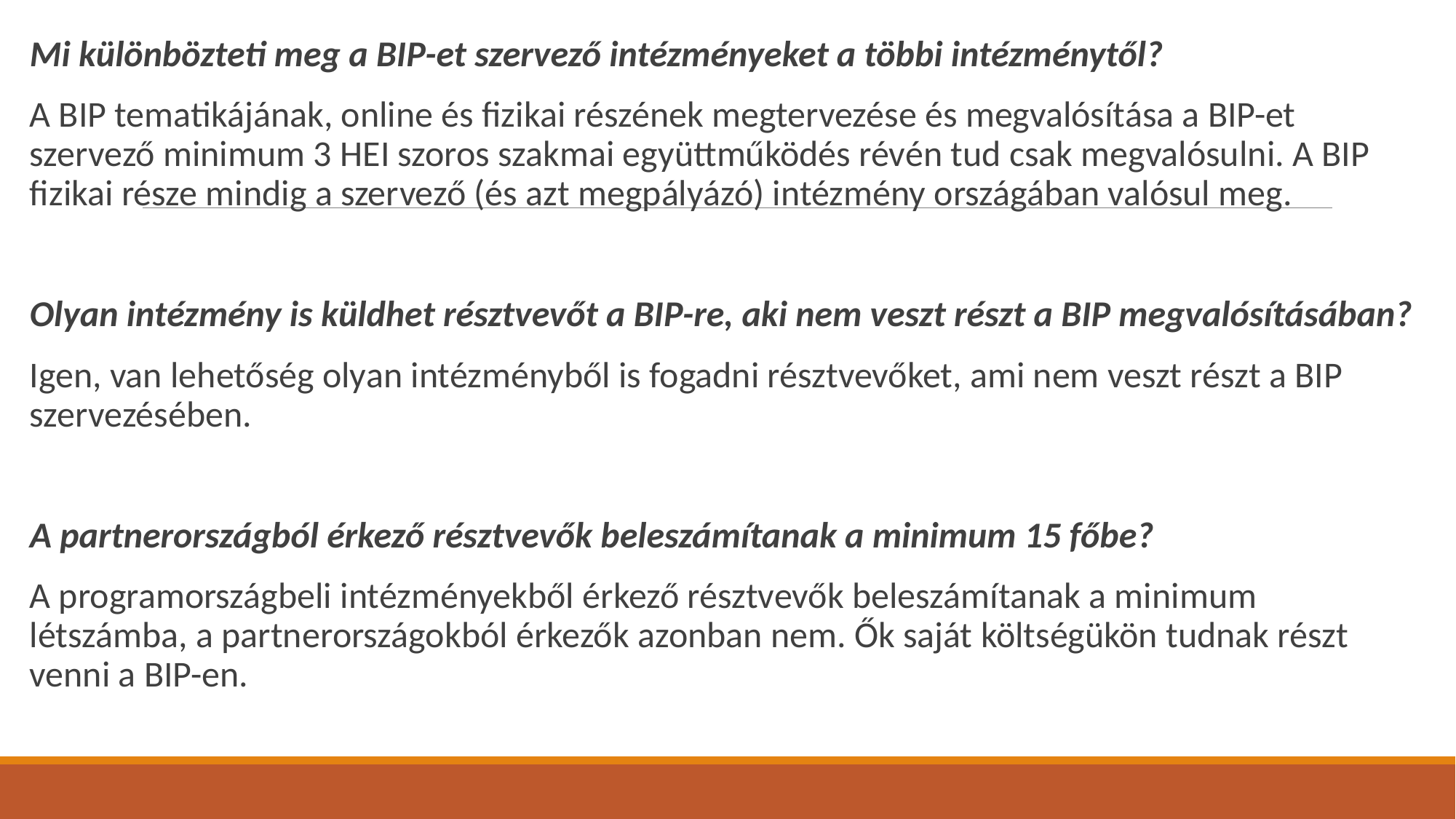

Mi különbözteti meg a BIP-et szervező intézményeket a többi intézménytől?
A BIP tematikájának, online és fizikai részének megtervezése és megvalósítása a BIP-et szervező minimum 3 HEI szoros szakmai együttműködés révén tud csak megvalósulni. A BIP fizikai része mindig a szervező (és azt megpályázó) intézmény országában valósul meg.

Olyan intézmény is küldhet résztvevőt a BIP-re, aki nem veszt részt a BIP megvalósításában?
Igen, van lehetőség olyan intézményből is fogadni résztvevőket, ami nem veszt részt a BIP szervezésében.

A partnerországból érkező résztvevők beleszámítanak a minimum 15 főbe?
A programországbeli intézményekből érkező résztvevők beleszámítanak a minimum létszámba, a partnerországokból érkezők azonban nem. Ők saját költségükön tudnak részt venni a BIP-en.